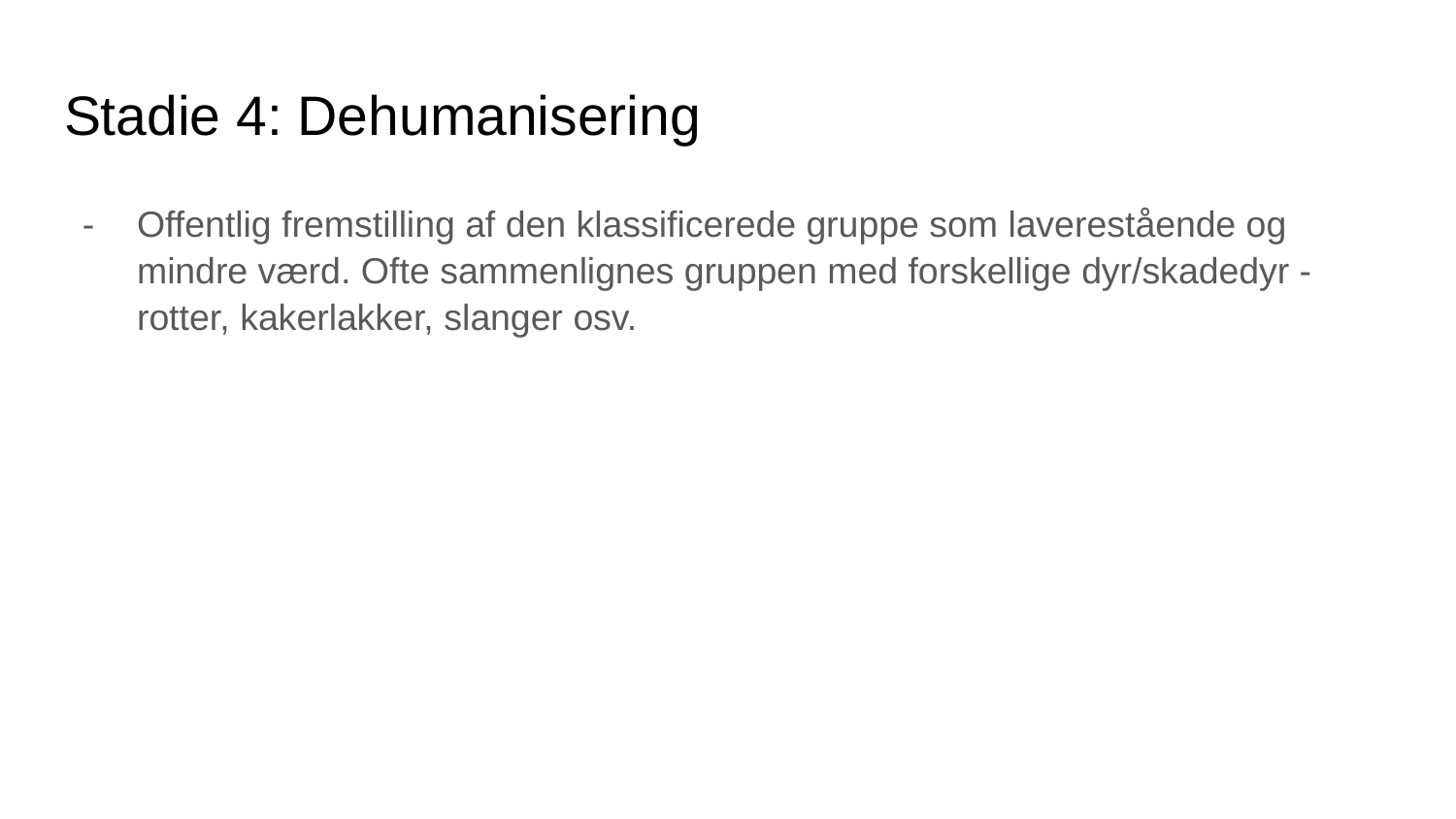

# Stadie 4: Dehumanisering
Offentlig fremstilling af den klassificerede gruppe som laverestående og mindre værd. Ofte sammenlignes gruppen med forskellige dyr/skadedyr - rotter, kakerlakker, slanger osv.